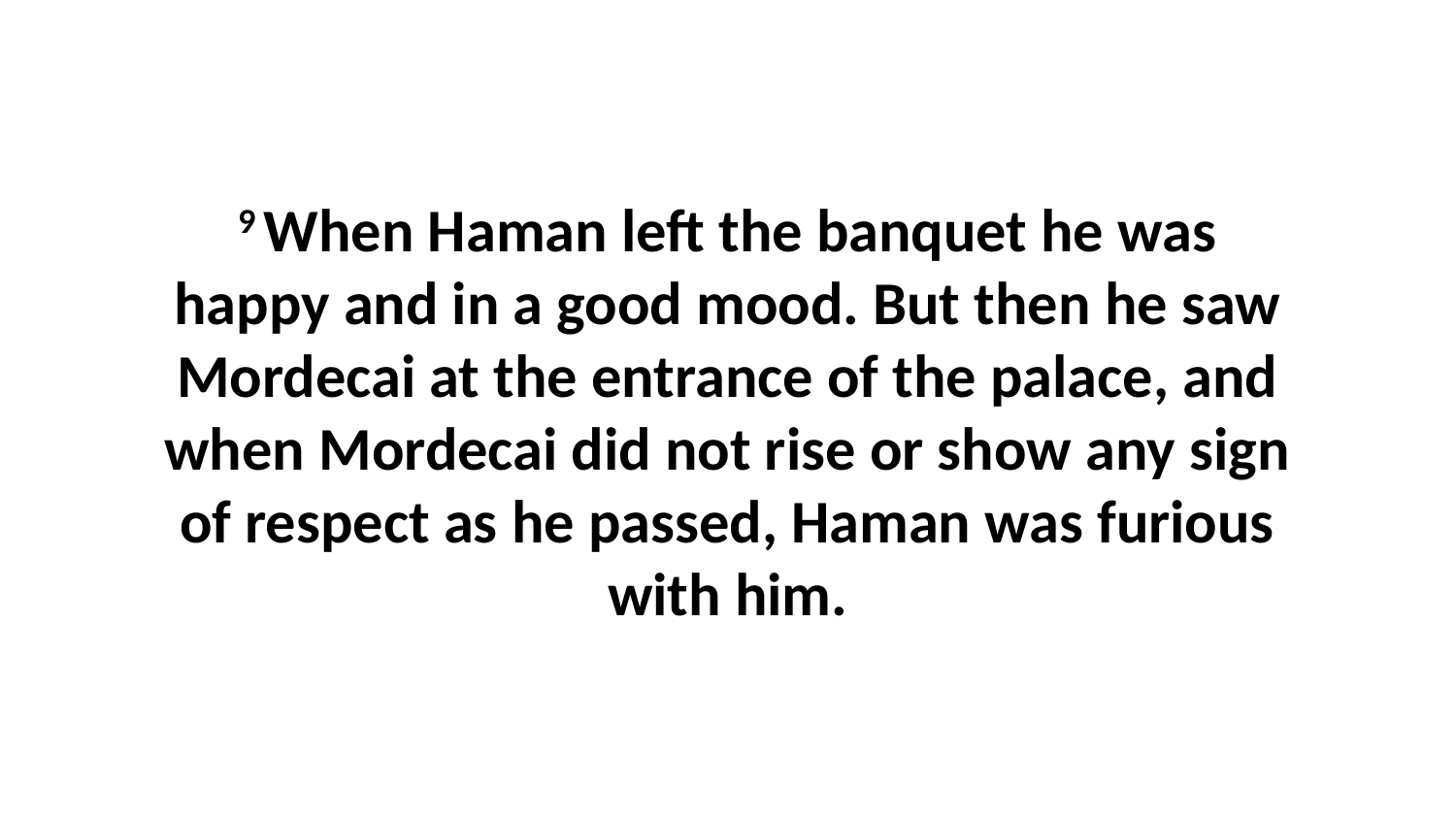

9 When Haman left the banquet he was happy and in a good mood. But then he saw Mordecai at the entrance of the palace, and when Mordecai did not rise or show any sign of respect as he passed, Haman was furious with him.